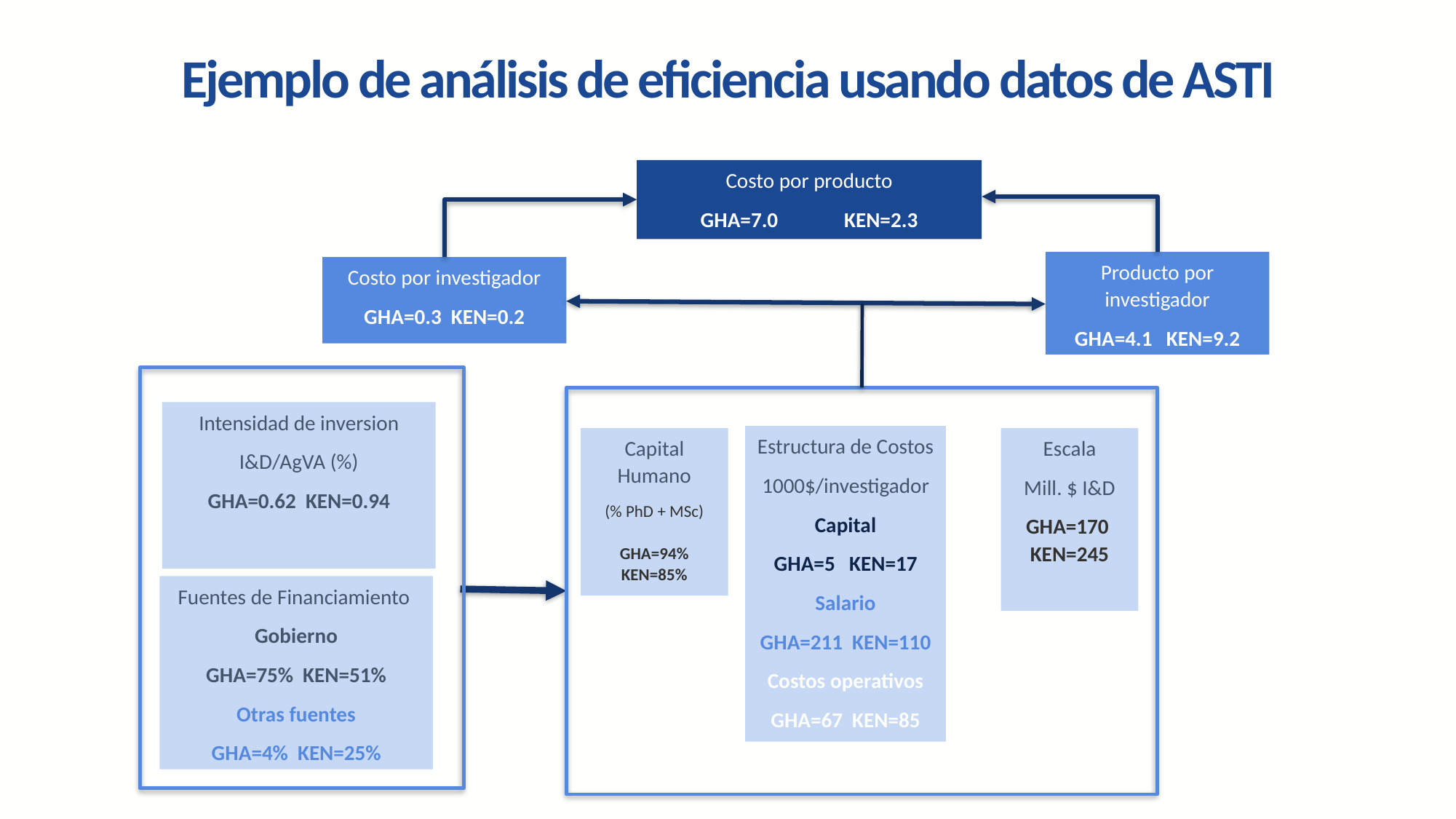

# Ejemplo de análisis de eficiencia usando datos de ASTI
Costo por producto
GHA=7.0              KEN=2.3
Producto por investigador
GHA=4.1   KEN=9.2
Costo por investigador
GHA=0.3  KEN=0.2
Intensidad de inversion
I&D/AgVA (%)
GHA=0.62  KEN=0.94

Estructura de Costos
1000$/investigador
Capital
GHA=5   KEN=17
Salario
GHA=211  KEN=110
Costos operativos
GHA=67  KEN=85
Capital Humano
(% PhD + MSc)

GHA=94% KEN=85%
Fuentes de Financiamiento
Gobierno
GHA=75%  KEN=51%
Otras fuentes
GHA=4%  KEN=25%

Escala
Mill. $ I&D
GHA=170  KEN=245